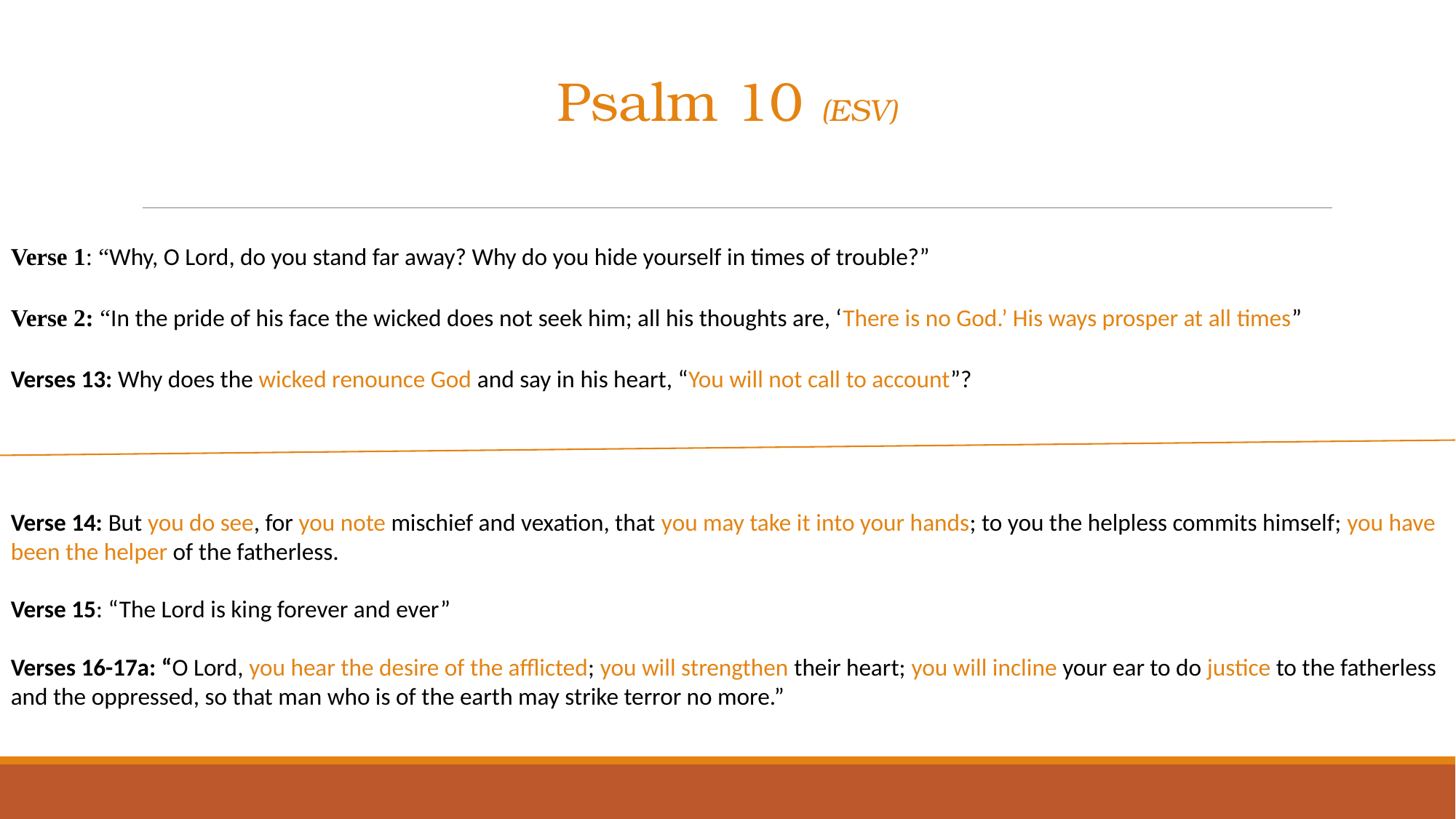

Psalm 10 (ESV)
Verse 1: “Why, O Lord, do you stand far away? Why do you hide yourself in times of trouble?”
Verse 2: “In the pride of his face the wicked does not seek him; all his thoughts are, ‘There is no God.’ His ways prosper at all times”
Verses 13: Why does the wicked renounce God and say in his heart, “You will not call to account”?
Verse 14: But you do see, for you note mischief and vexation, that you may take it into your hands; to you the helpless commits himself; you have been the helper of the fatherless.

Verse 15: “The Lord is king forever and ever”

Verses 16-17a: “O Lord, you hear the desire of the afflicted; you will strengthen their heart; you will incline your ear to do justice to the fatherless and the oppressed, so that man who is of the earth may strike terror no more.”